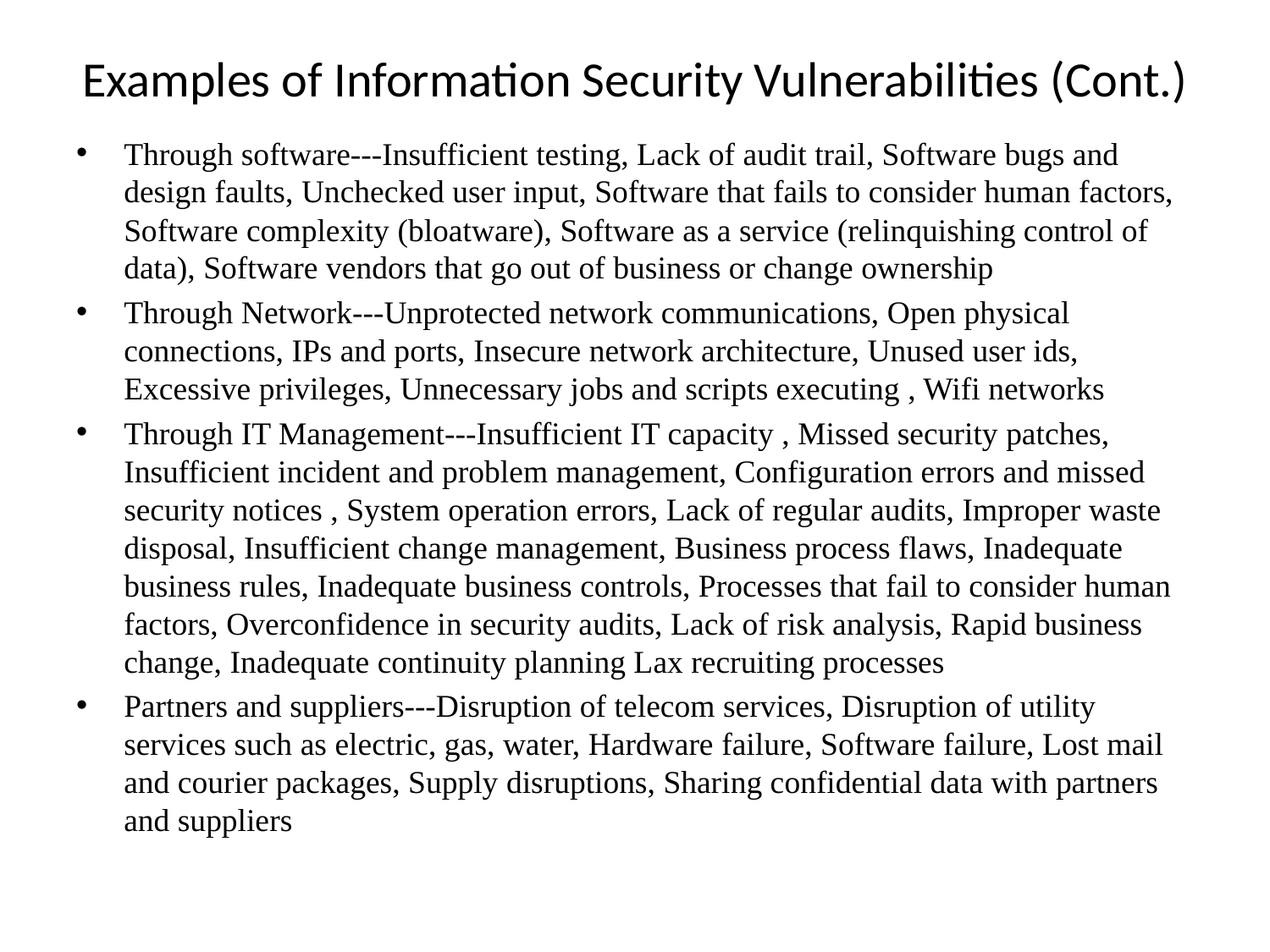

# Examples of Information Security Vulnerabilities (Cont.)
Through software---Insufficient testing, Lack of audit trail, Software bugs and design faults, Unchecked user input, Software that fails to consider human factors, Software complexity (bloatware), Software as a service (relinquishing control of data), Software vendors that go out of business or change ownership
Through Network---Unprotected network communications, Open physical connections, IPs and ports, Insecure network architecture, Unused user ids, Excessive privileges, Unnecessary jobs and scripts executing , Wifi networks
Through IT Management---Insufficient IT capacity , Missed security patches, Insufficient incident and problem management, Configuration errors and missed security notices , System operation errors, Lack of regular audits, Improper waste disposal, Insufficient change management, Business process flaws, Inadequate business rules, Inadequate business controls, Processes that fail to consider human factors, Overconfidence in security audits, Lack of risk analysis, Rapid business change, Inadequate continuity planning Lax recruiting processes
Partners and suppliers---Disruption of telecom services, Disruption of utility services such as electric, gas, water, Hardware failure, Software failure, Lost mail and courier packages, Supply disruptions, Sharing confidential data with partners and suppliers